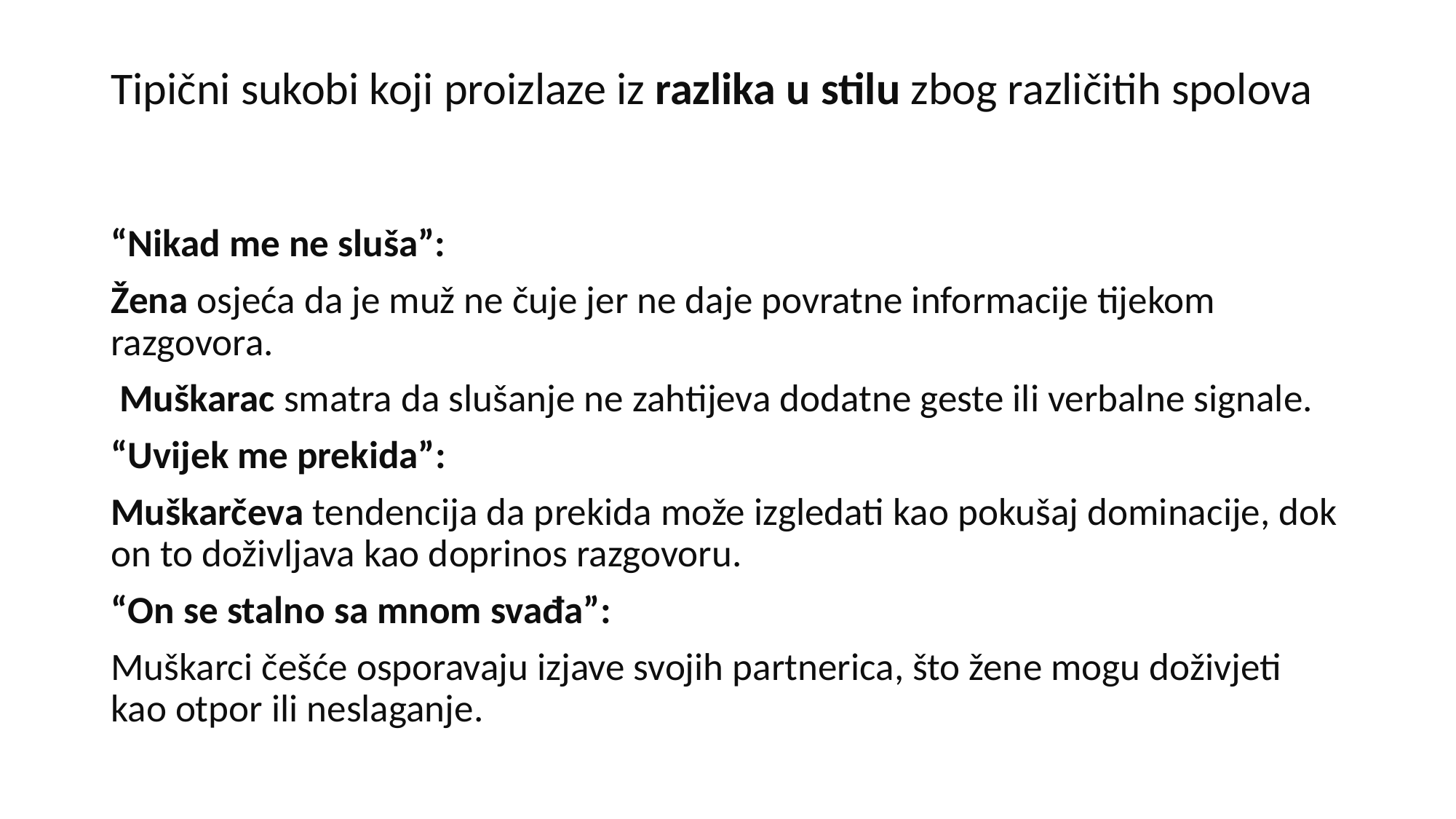

# Tipični sukobi koji proizlaze iz razlika u stilu zbog različitih spolova
“Nikad me ne sluša”:
Žena osjeća da je muž ne čuje jer ne daje povratne informacije tijekom razgovora.
 Muškarac smatra da slušanje ne zahtijeva dodatne geste ili verbalne signale.
“Uvijek me prekida”:
Muškarčeva tendencija da prekida može izgledati kao pokušaj dominacije, dok on to doživljava kao doprinos razgovoru.
“On se stalno sa mnom svađa”:
Muškarci češće osporavaju izjave svojih partnerica, što žene mogu doživjeti kao otpor ili neslaganje.